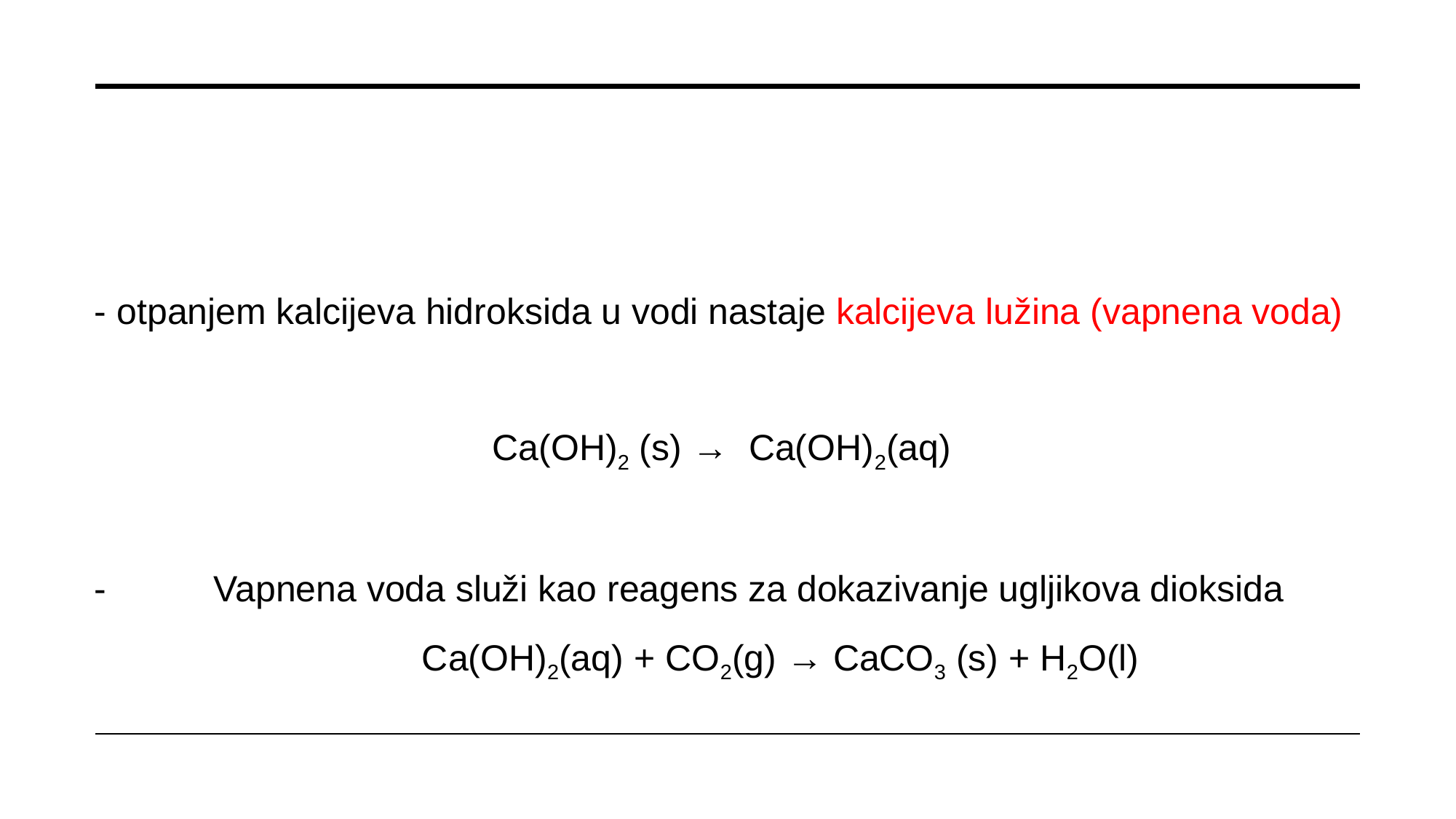

#
- otpanjem kalcijeva hidroksida u vodi nastaje kalcijeva lužina (vapnena voda)

Ca(OH)2 (s) →  Ca(OH)2(aq)

-	 Vapnena voda služi kao reagens za dokazivanje ugljikova dioksida
     			Ca(OH)2(aq) + CO2(g) → CaCO3 (s) + H2O(l)